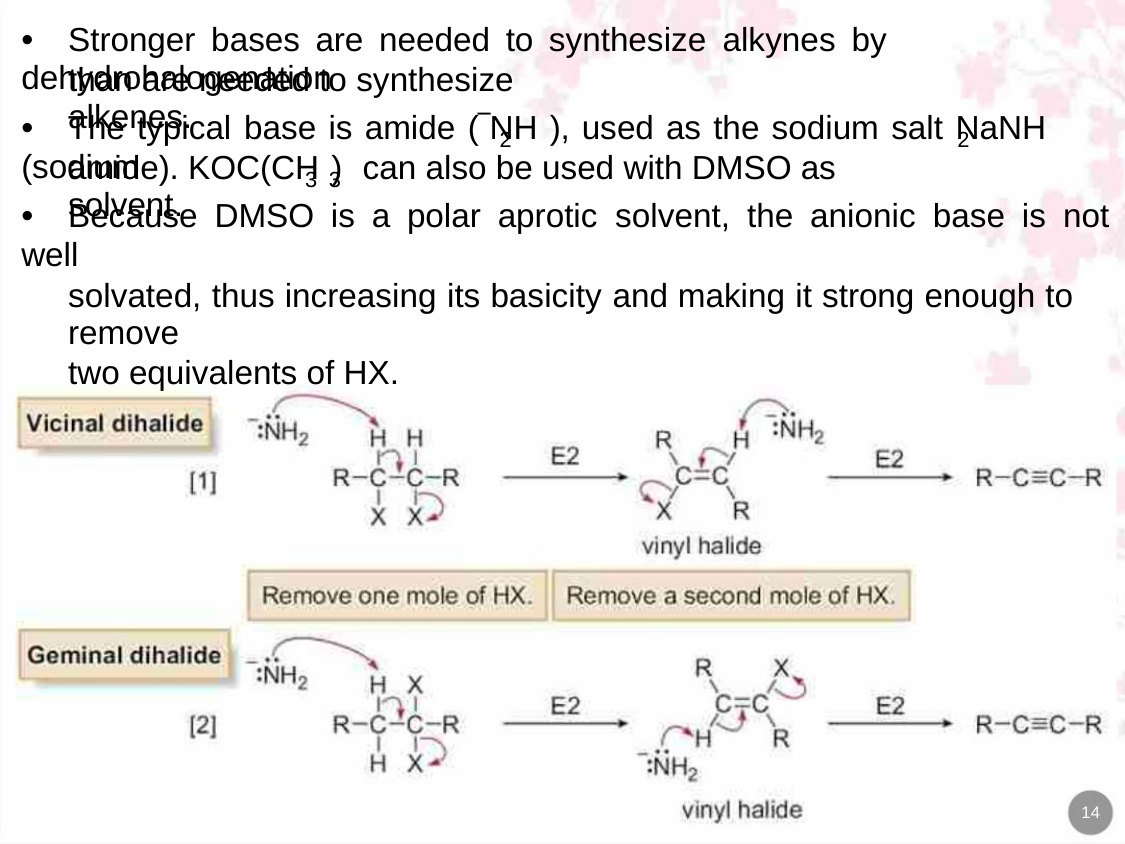

• Stronger bases are needed to synthesize alkynes by dehydrohalogenation
than are needed to synthesize alkenes.
• The typical base is amide (‾NH ), used as the sodium salt NaNH (sodium
2
2
amide). KOC(CH ) can also be used with DMSO as solvent.
3 3
• Because DMSO is a polar aprotic solvent, the anionic base is not well
solvated, thus increasing its basicity and making it strong enough to remove
two equivalents of HX.
14